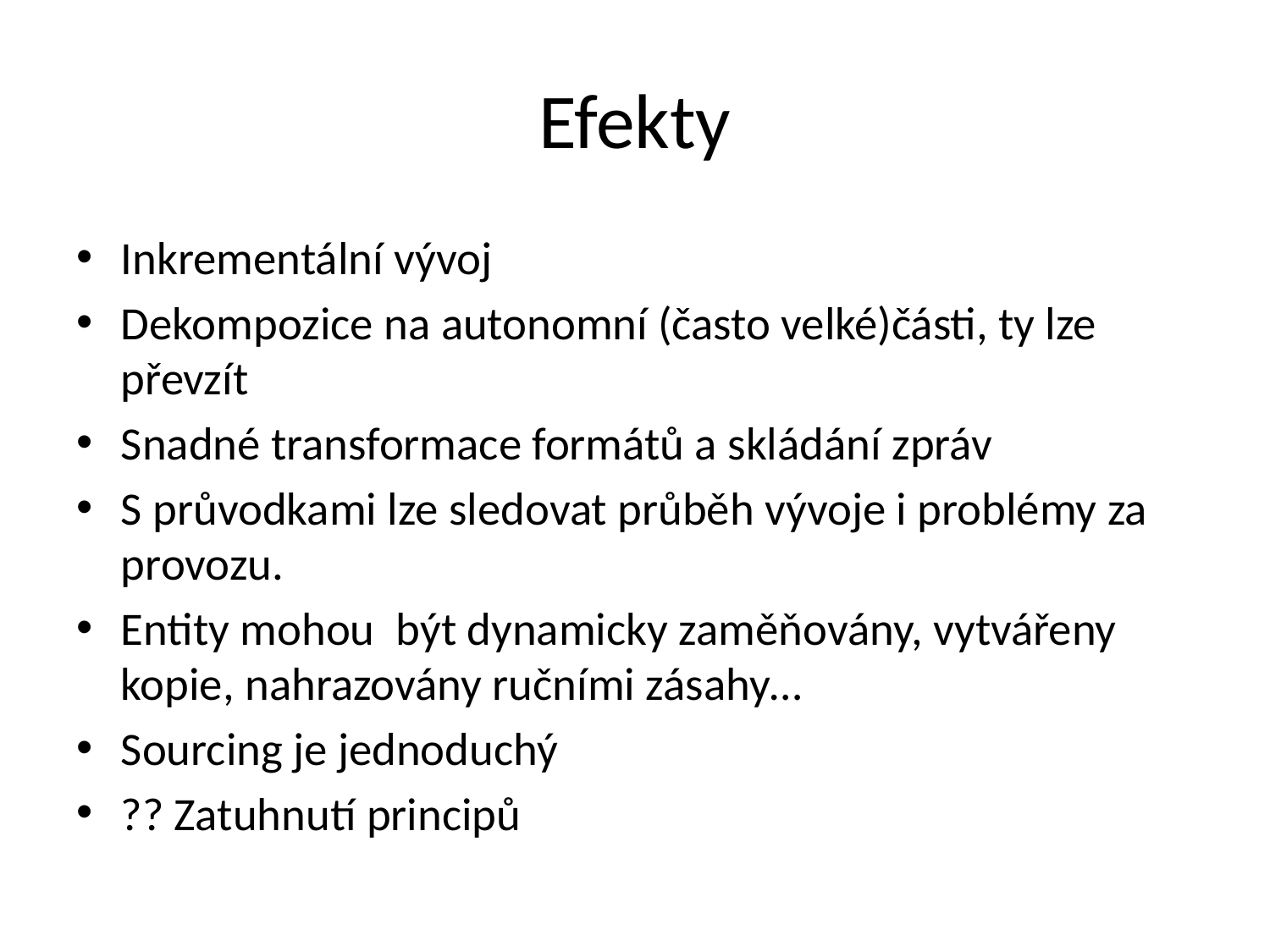

# Efekty
Inkrementální vývoj
Dekompozice na autonomní (často velké)části, ty lze převzít
Snadné transformace formátů a skládání zpráv
S průvodkami lze sledovat průběh vývoje i problémy za provozu.
Entity mohou  být dynamicky zaměňovány, vytvářeny kopie, nahrazovány ručními zásahy…
Sourcing je jednoduchý
?? Zatuhnutí principů